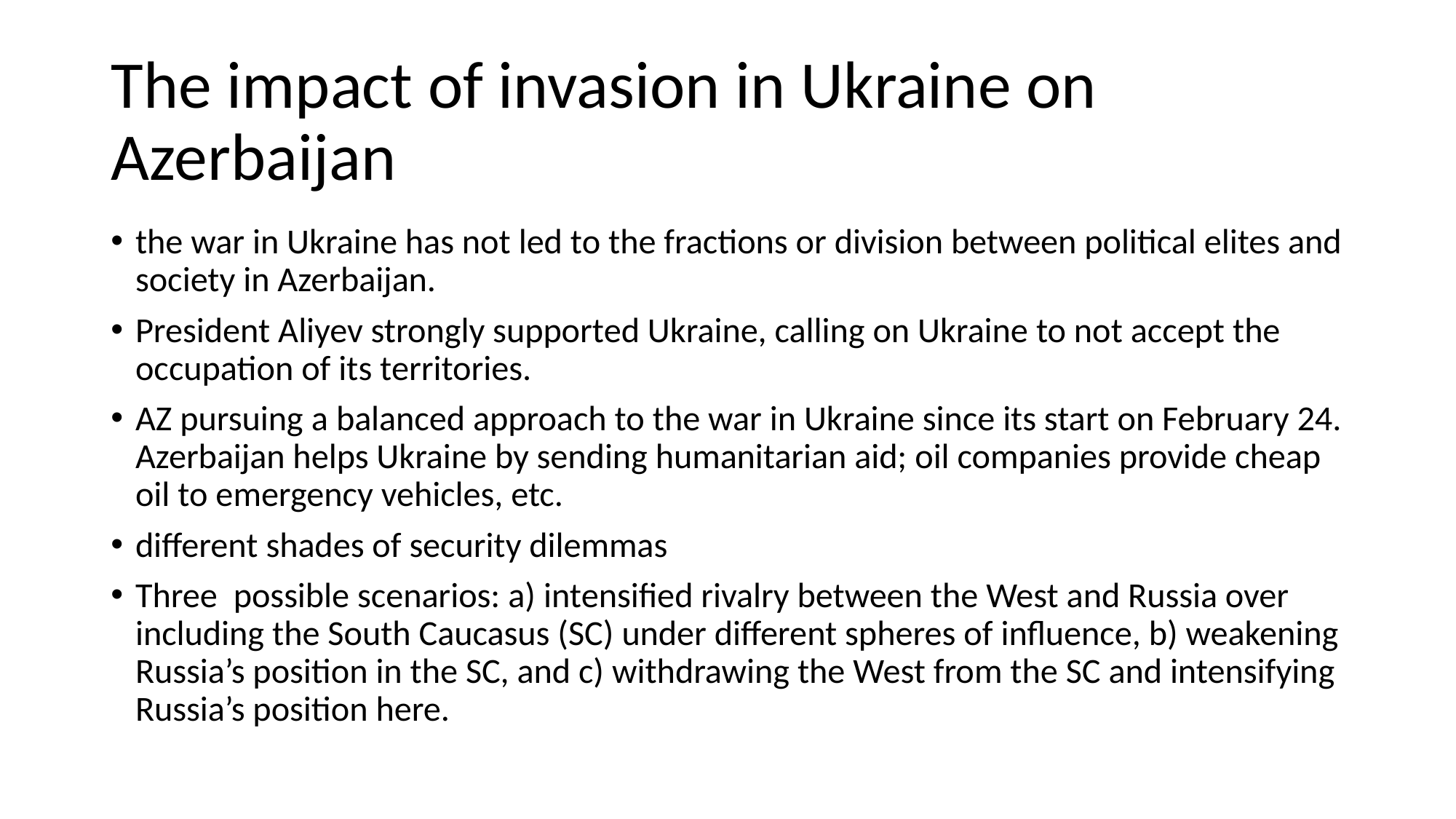

# The impact of invasion in Ukraine on Azerbaijan
the war in Ukraine has not led to the fractions or division between political elites and society in Azerbaijan.
President Aliyev strongly supported Ukraine, calling on Ukraine to not accept the occupation of its territories.
AZ pursuing a balanced approach to the war in Ukraine since its start on February 24. Azerbaijan helps Ukraine by sending humanitarian aid; oil companies provide cheap oil to emergency vehicles, etc.
different shades of security dilemmas
Three  possible scenarios: a) intensified rivalry between the West and Russia over including the South Caucasus (SC) under different spheres of influence, b) weakening Russia’s position in the SC, and c) withdrawing the West from the SC and intensifying Russia’s position here.